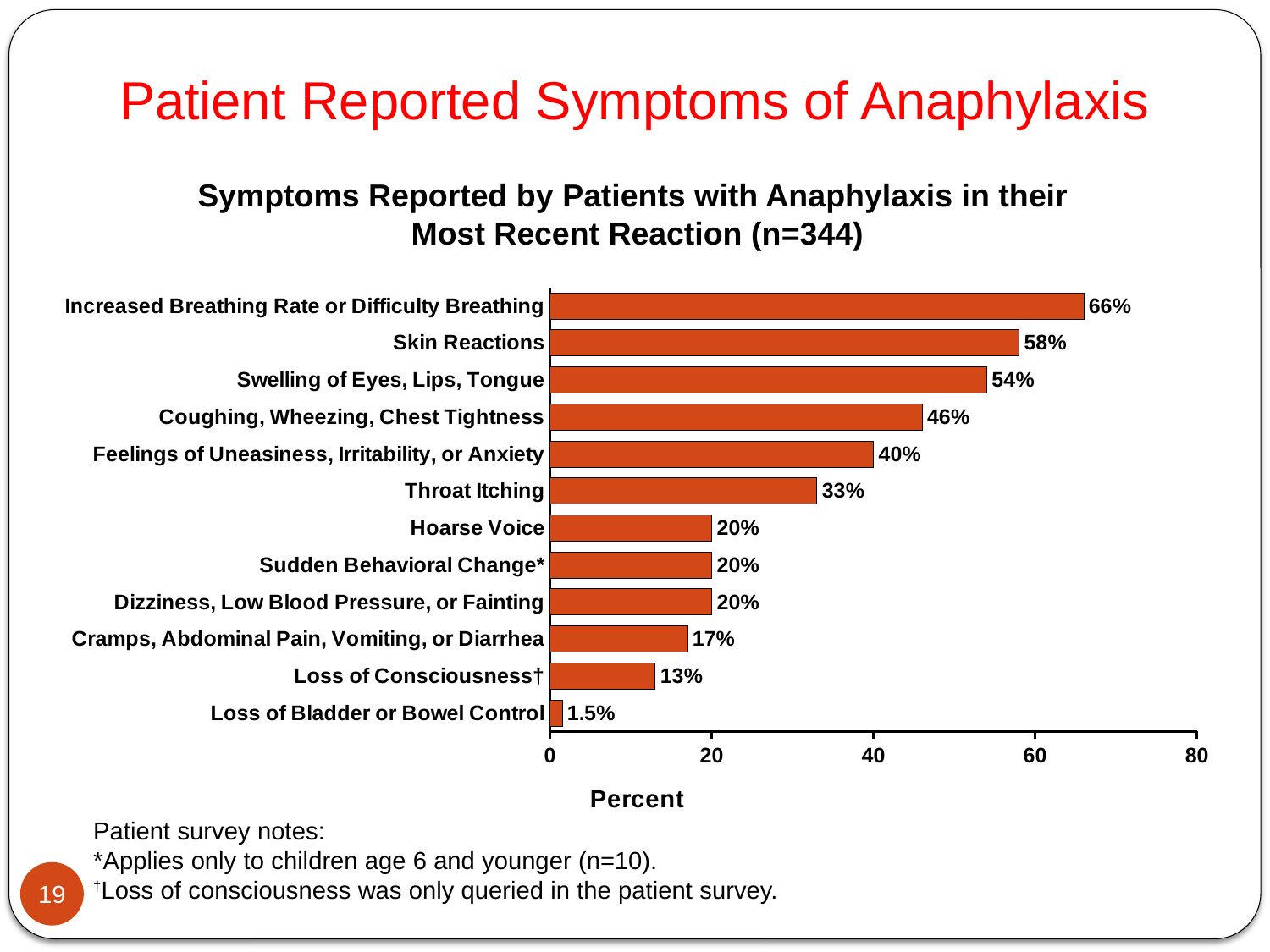

# Patient Reported Symptoms of Anaphylaxis
Symptoms Reported by Patients with Anaphylaxis in their
Most Recent Reaction (n=344)

### Chart

| Category | Column1 |
|---|---|
| Loss of Bladder or Bowel Control | 1.5 |
| Loss of Consciousness† | 13.0 |
| Cramps, Abdominal Pain, Vomiting, or Diarrhea | 17.0 |
| Dizziness, Low Blood Pressure, or Fainting | 20.0 |
| Sudden Behavioral Change* | 20.0 |
| Hoarse Voice | 20.0 |
| Throat Itching | 33.0 |
| Feelings of Uneasiness, Irritability, or Anxiety | 40.0 |
| Coughing, Wheezing, Chest Tightness | 46.0 |
| Swelling of Eyes, Lips, Tongue | 54.0 |
| Skin Reactions | 58.0 |
| Increased Breathing Rate or Difficulty Breathing | 66.0 |
Patient survey notes:
*Applies only to children age 6 and younger (n=10).
†Loss of consciousness was only queried in the patient survey.
Wood RA, et al. J Allergy Clin Immunol. 2014;133:461-467.
19